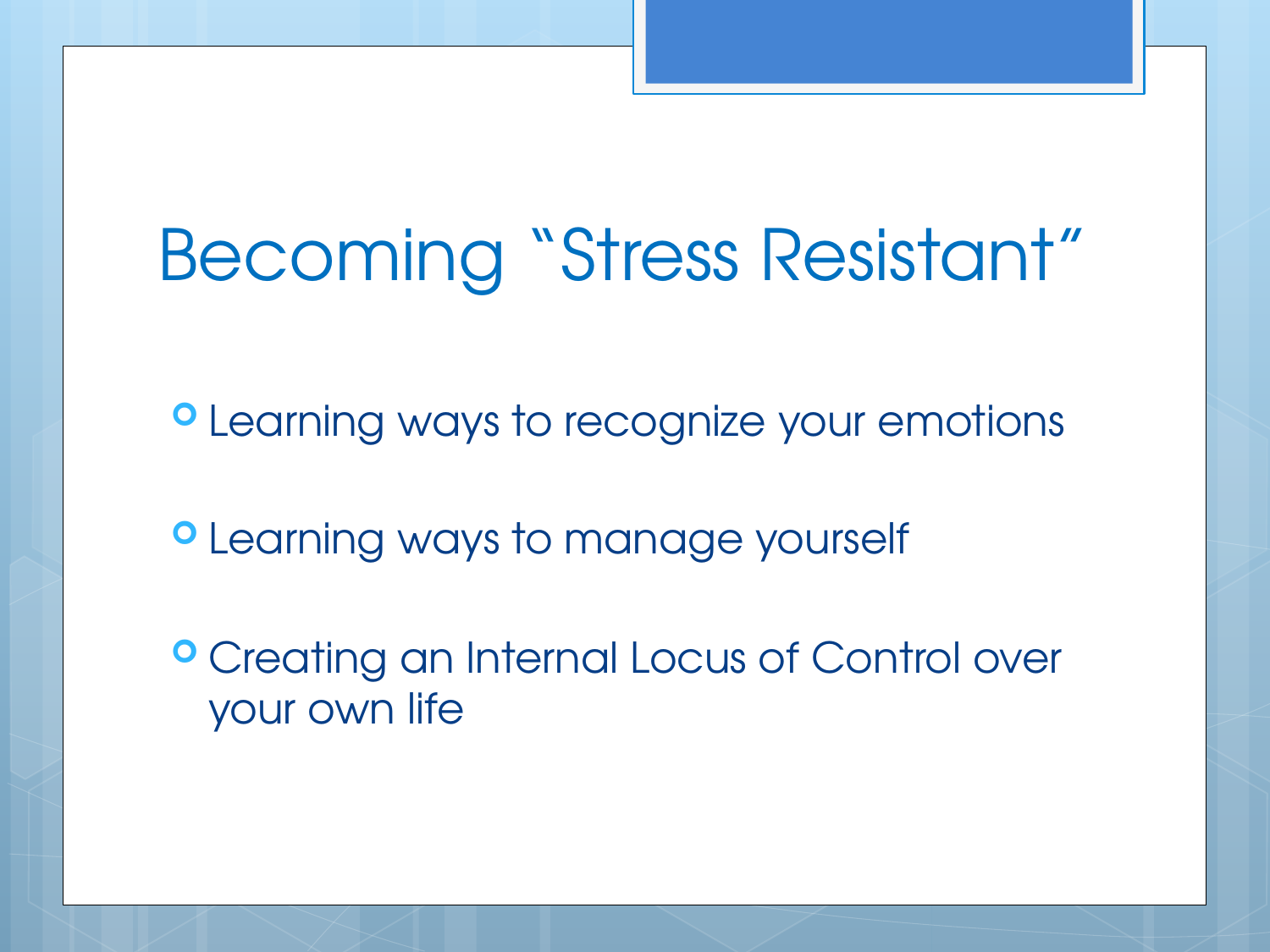

# Becoming “Stress Resistant”

Learning ways to recognize your emotions

Learning ways to manage yourself

Creating an Internal Locus of Control over your own life